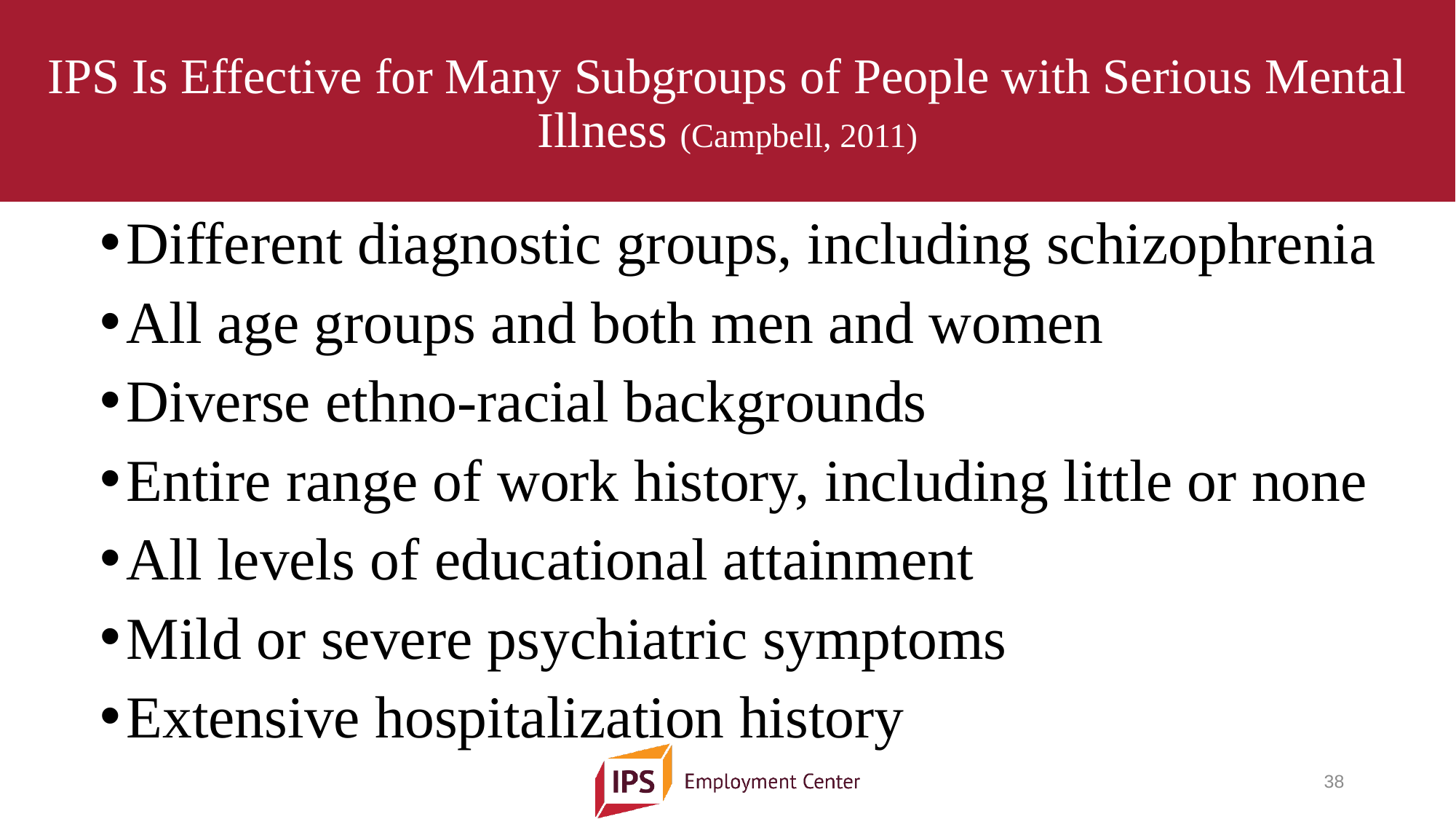

# IPS Is Effective for Many Subgroups of People with Serious Mental Illness (Campbell, 2011)
Different diagnostic groups, including schizophrenia
All age groups and both men and women
Diverse ethno-racial backgrounds
Entire range of work history, including little or none
All levels of educational attainment
Mild or severe psychiatric symptoms
Extensive hospitalization history

38